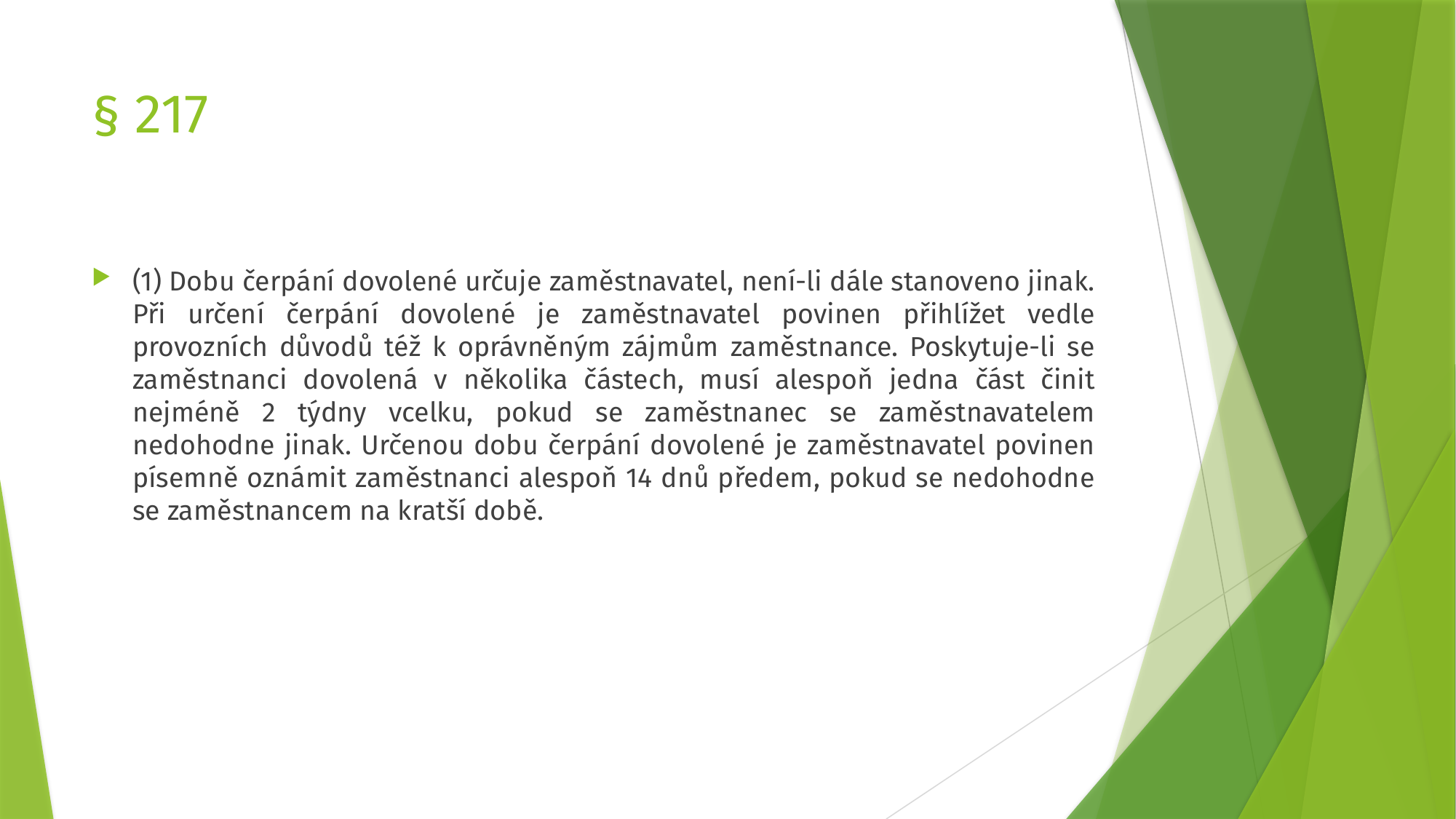

# § 217
(1) Dobu čerpání dovolené určuje zaměstnavatel, není-li dále stanoveno jinak. Při určení čerpání dovolené je zaměstnavatel povinen přihlížet vedle provozních důvodů též k oprávněným zájmům zaměstnance. Poskytuje-li se zaměstnanci dovolená v několika částech, musí alespoň jedna část činit nejméně 2 týdny vcelku, pokud se zaměstnanec se zaměstnavatelem nedohodne jinak. Určenou dobu čerpání dovolené je zaměstnavatel povinen písemně oznámit zaměstnanci alespoň 14 dnů předem, pokud se nedohodne se zaměstnancem na kratší době.